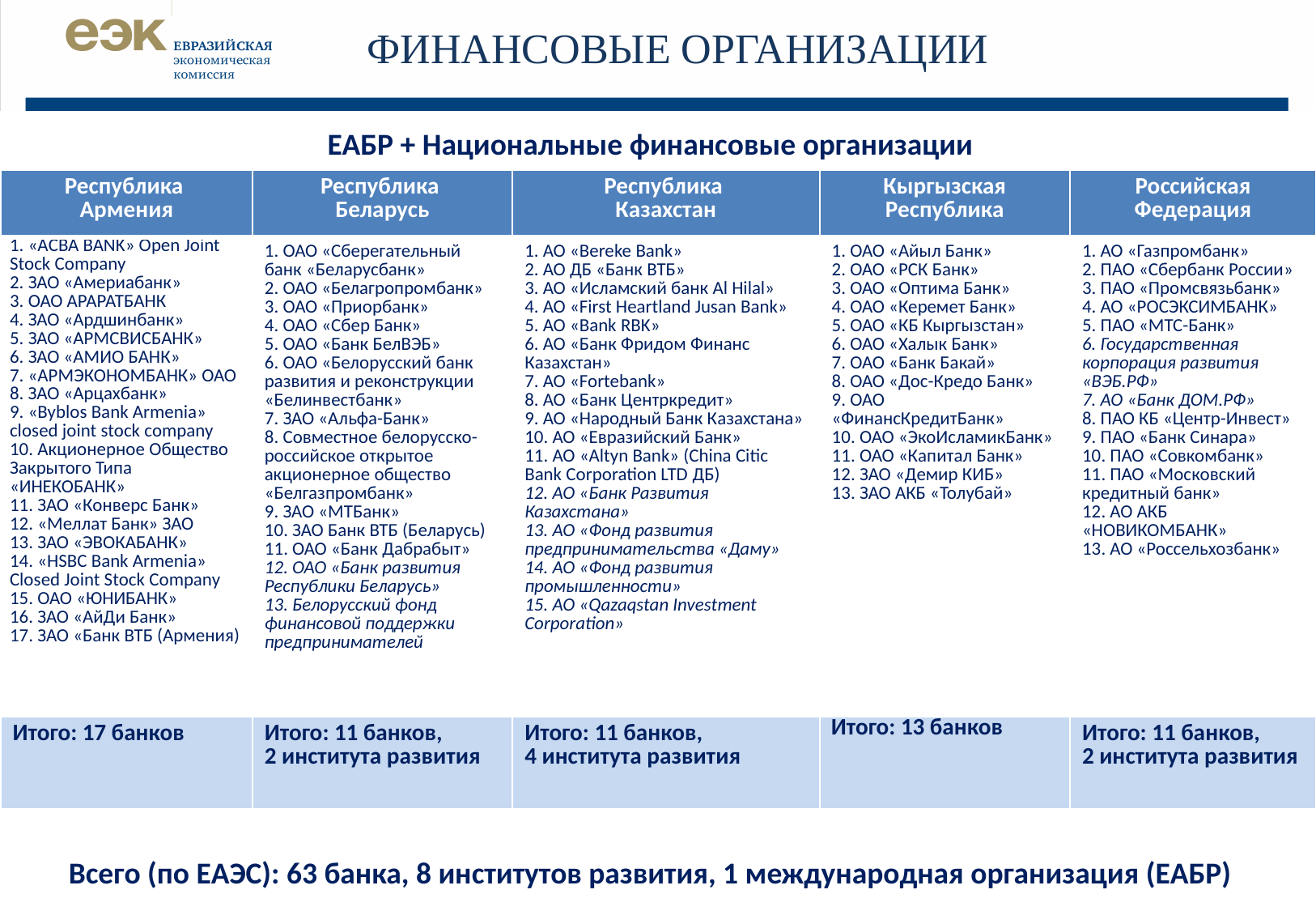

|  12
# ФИНАНСОВЫЕ ОРГАНИЗАЦИИ
ЕАБР + Национальные финансовые организации
| Республика Армения | Республика Беларусь | Республика Казахстан | Кыргызская Республика | Российская Федерация |
| --- | --- | --- | --- | --- |
| 1. «ACBA BANK» Open Joint Stock Company 2. ЗАО «Америабанк» 3. ОАО АРАРАТБАНК 4. ЗАО «Ардшинбанк» 5. ЗАО «АРМСВИСБАНК» 6. ЗАО «АМИО БАНК» 7. «АРМЭКОНОМБАНК» ОАО 8. ЗАО «Арцахбанк» 9. «Byblos Bank Armenia» closed joint stock company 10. Акционерное Общество Закрытого Типа «ИНЕКОБАНК» 11. ЗАО «Конверс Банк» 12. «Меллат Банк» ЗАО 13. ЗАО «ЭВОКАБАНК» 14. «HSBC Bank Armenia» Closed Joint Stock Company 15. ОАО «ЮНИБАНК» 16. ЗАО «АйДи Банк» 17. ЗАО «Банк ВТБ (Армения) | 1. ОАО «Сберегательный банк «Беларусбанк» 2. ОАО «Белагропромбанк» 3. ОАО «Приорбанк» 4. ОАО «Сбер Банк» 5. ОАО «Банк БелВЭБ» 6. ОАО «Белорусский банк развития и реконструкции «Белинвестбанк» 7. ЗАО «Альфа-Банк» 8. Совместное белорусско-российское открытое акционерное общество «Белгазпромбанк» 9. ЗАО «МТБанк» 10. ЗАО Банк ВТБ (Беларусь) 11. ОАО «Банк Дабрабыт» 12. ОАО «Банк развития Республики Беларусь» 13. Белорусский фонд финансовой поддержки предпринимателей | 1. АО «Bereke Bank» 2. АО ДБ «Банк ВТБ» 3. АО «Исламский банк Al Hilal» 4. АО «First Heartland Jusan Bank» 5. АО «Bank RBK» 6. АО «Банк Фридом Финанс Казахстан» 7. АО «Fortebank» 8. АО «Банк Центркредит» 9. АО «Народный Банк Казахстана» 10. АО «Евразийский Банк» 11. АО «Altyn Bank» (China Citic Bank Corporation LTD ДБ) 12. АО «Банк Развития Казахстана» 13. АО «Фонд развития предпринимательства «Даму» 14. АО «Фонд развития промышленности» 15. АО «Qazaqstan Investment Corporation» | 1. ОАО «Айыл Банк» 2. ОАО «РСК Банк» 3. ОАО «Оптима Банк» 4. ОАО «Керемет Банк» 5. ОАО «КБ Кыргызстан» 6. ОАО «Халык Банк» 7. ОАО «Банк Бакай» 8. ОАО «Дос-Кредо Банк» 9. ОАО «ФинансКредитБанк» 10. ОАО «ЭкоИсламикБанк» 11. ОАО «Капитал Банк» 12. ЗАО «Демир КИБ» 13. ЗАО АКБ «Толубай» | 1. АО «Газпромбанк» 2. ПАО «Сбербанк России» 3. ПАО «Промсвязьбанк» 4. АО «РОСЭКСИМБАНК» 5. ПАО «МТС-Банк» 6. Государственная корпорация развития «ВЭБ.РФ» 7. АО «Банк ДОМ.РФ» 8. ПАО КБ «Центр-Инвест» 9. ПАО «Банк Синара» 10. ПАО «Совкомбанк» 11. ПАО «Московский кредитный банк» 12. АО АКБ «НОВИКОМБАНК» 13. АО «Россельхозбанк» |
| Итого: 17 банков | Итого: 11 банков, 2 института развития | Итого: 11 банков, 4 института развития | Итого: 13 банков | Итого: 11 банков, 2 института развития |
Всего (по ЕАЭС): 63 банка, 8 институтов развития, 1 международная организация (ЕАБР)